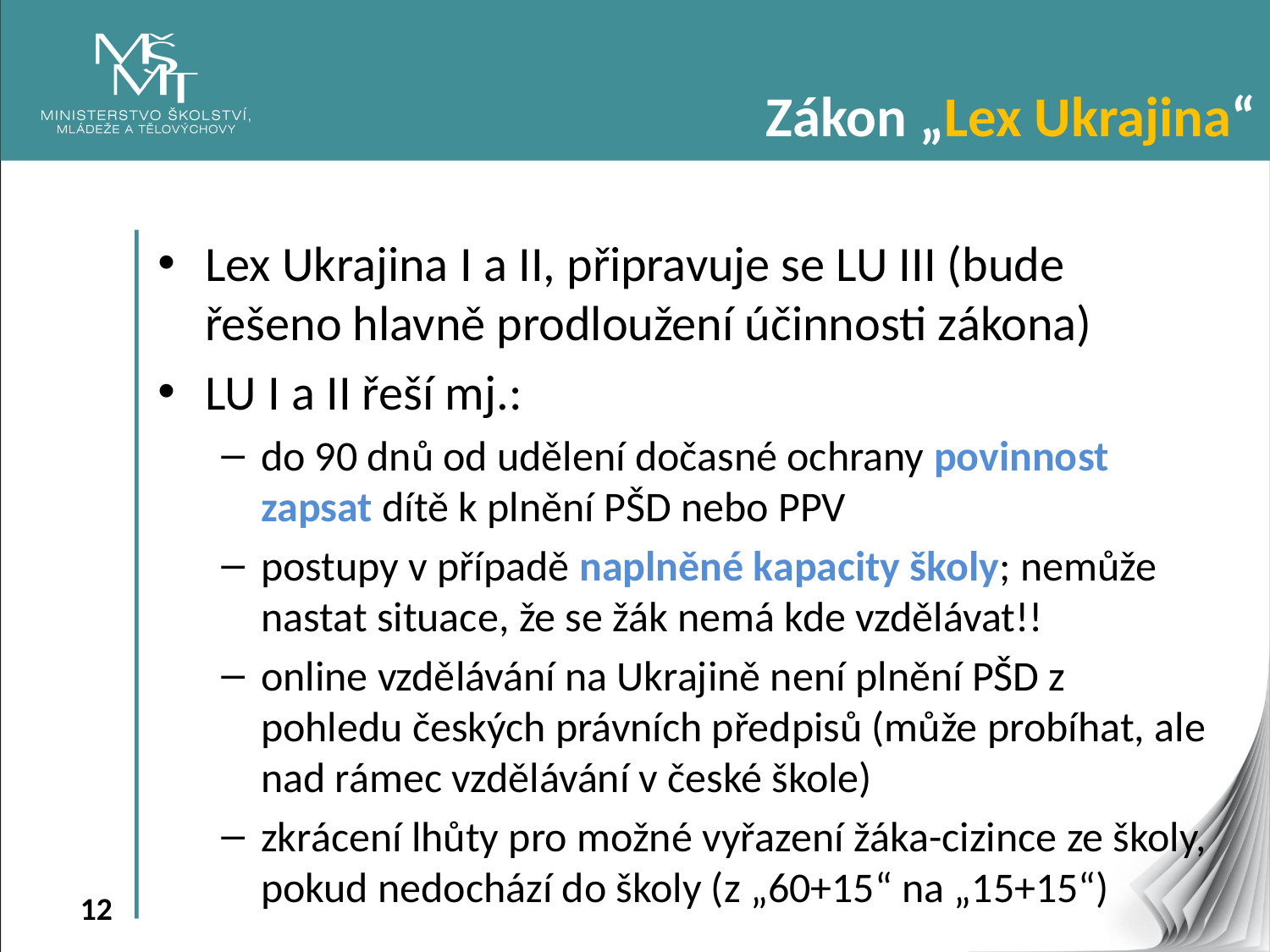

Zákon „Lex Ukrajina“
Lex Ukrajina I a II, připravuje se LU III (bude řešeno hlavně prodloužení účinnosti zákona)
LU I a II řeší mj.:
do 90 dnů od udělení dočasné ochrany povinnost  zapsat dítě k plnění PŠD nebo PPV
postupy v případě naplněné kapacity školy; nemůže nastat situace, že se žák nemá kde vzdělávat!!
online vzdělávání na Ukrajině není plnění PŠD z pohledu českých právních předpisů (může probíhat, ale nad rámec vzdělávání v české škole)
zkrácení lhůty pro možné vyřazení žáka-cizince ze školy, pokud nedochází do školy (z „60+15“ na „15+15“)